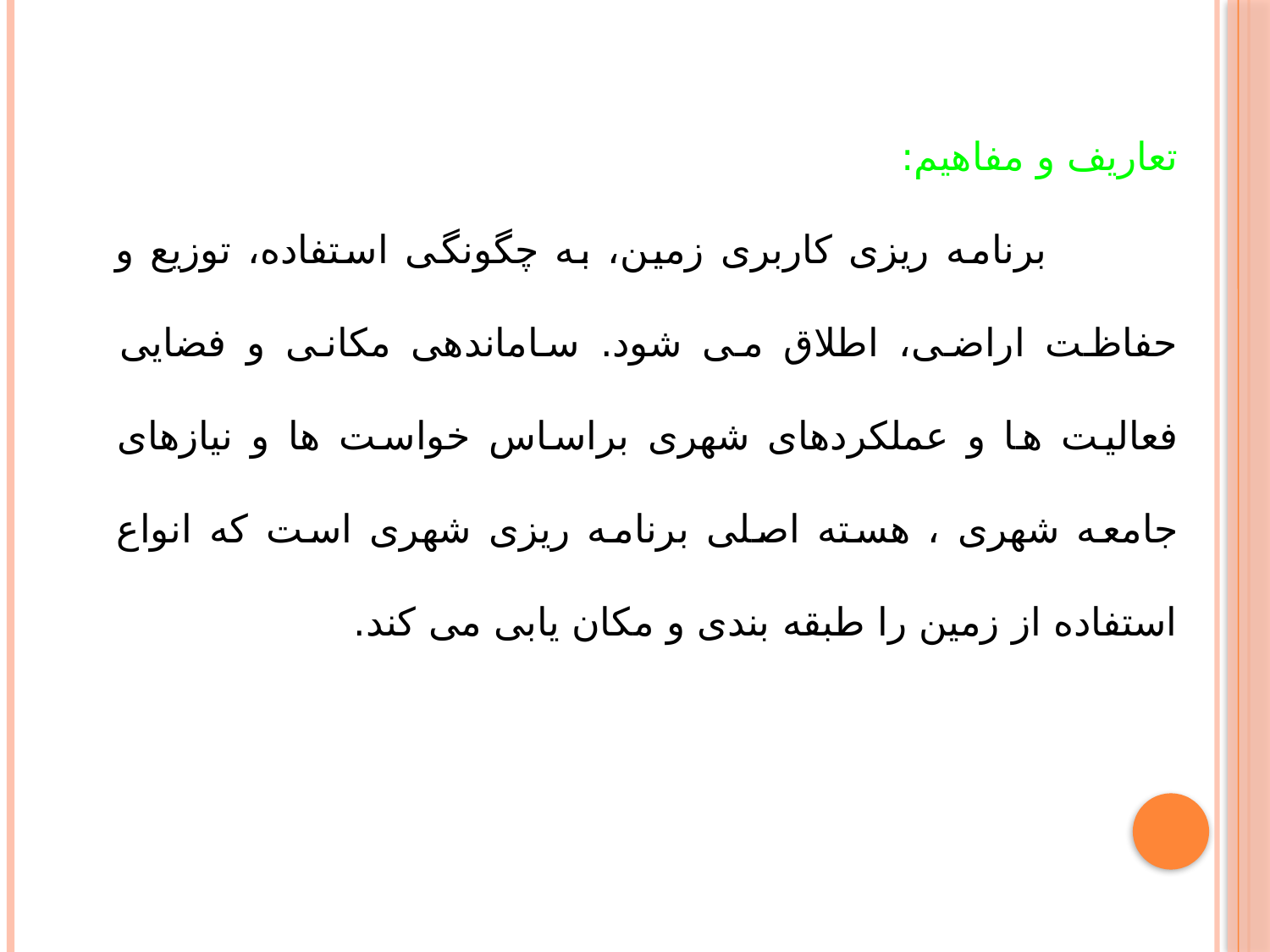

تعاریف و مفاهیم:
        برنامه ریزی کاربری زمین، به چگونگی استفاده، توزیع و حفاظت اراضی، اطلاق می شود. ساماندهی مکانی و فضایی فعالیت ها و عملکردهای شهری براساس خواست ها و نیازهای جامعه شهری ، هسته اصلی برنامه ریزی شهری است که انواع استفاده از زمین را طبقه بندی و مکان یابی می کند.